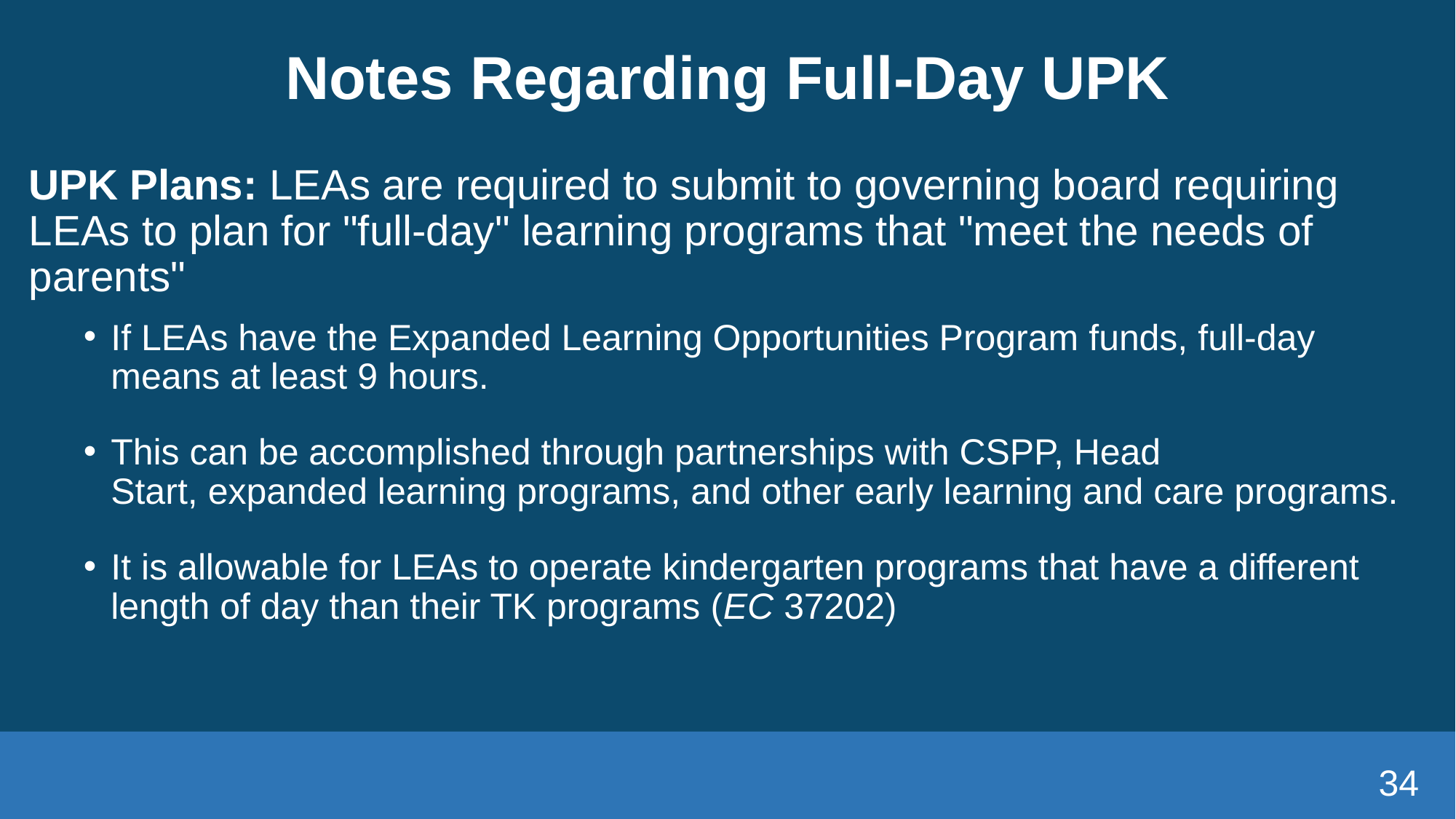

# Notes Regarding Full-Day UPK
UPK Plans: LEAs are required to submit to governing board requiring LEAs to plan for "full-day" learning programs that "meet the needs of parents"
If LEAs have the Expanded Learning Opportunities Program funds, full-day means at least 9 hours.
This can be accomplished through partnerships with CSPP, Head Start, expanded learning programs, and other early learning and care programs.
It is allowable for LEAs to operate kindergarten programs that have a different length of day than their TK programs (EC 37202)
34